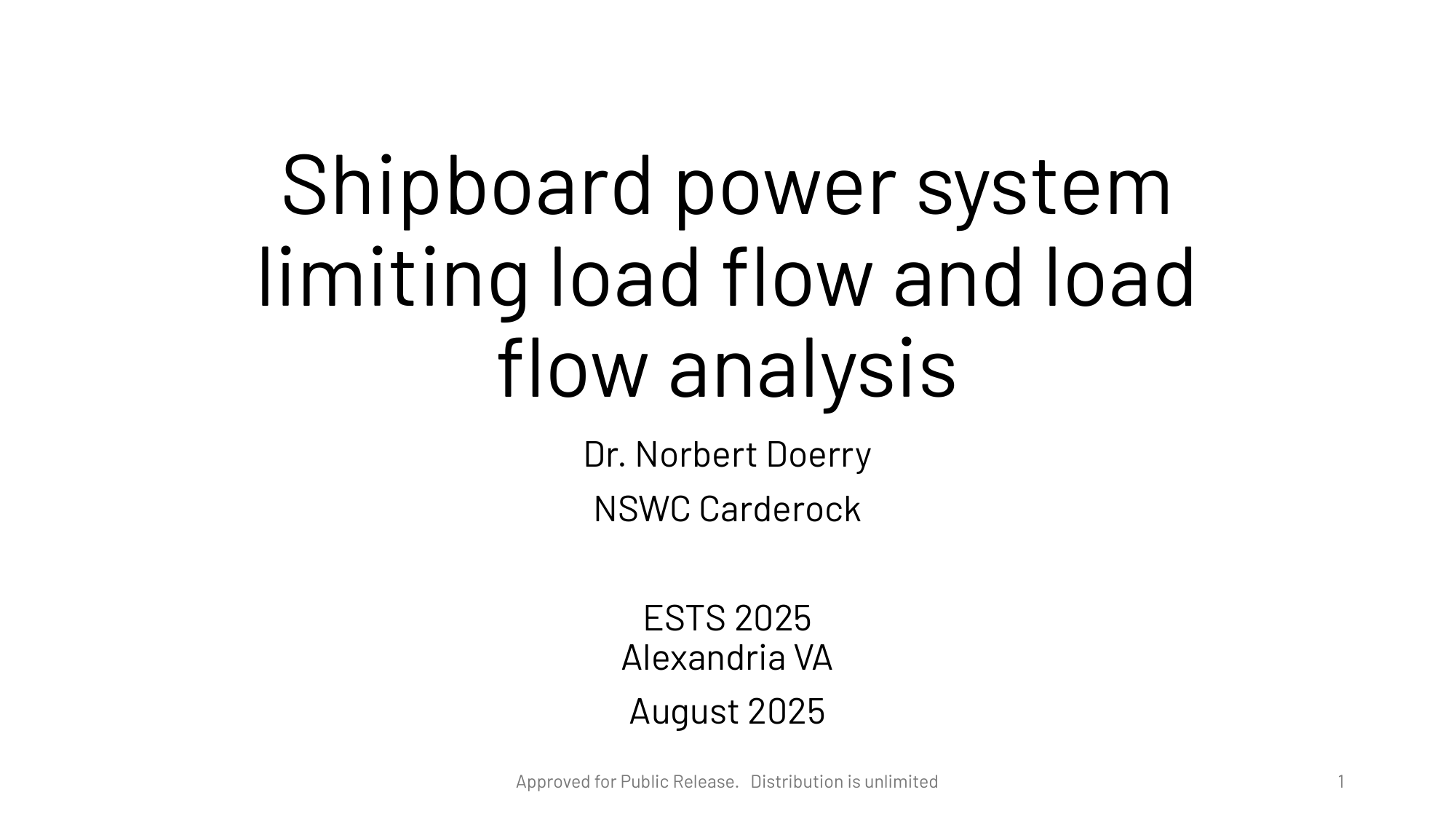

# Shipboard power system limiting load flow and load flow analysis
Dr. Norbert Doerry
NSWC Carderock

ESTS 2025
Alexandria VA
August 2025
Approved for Public Release.   Distribution is unlimited
1